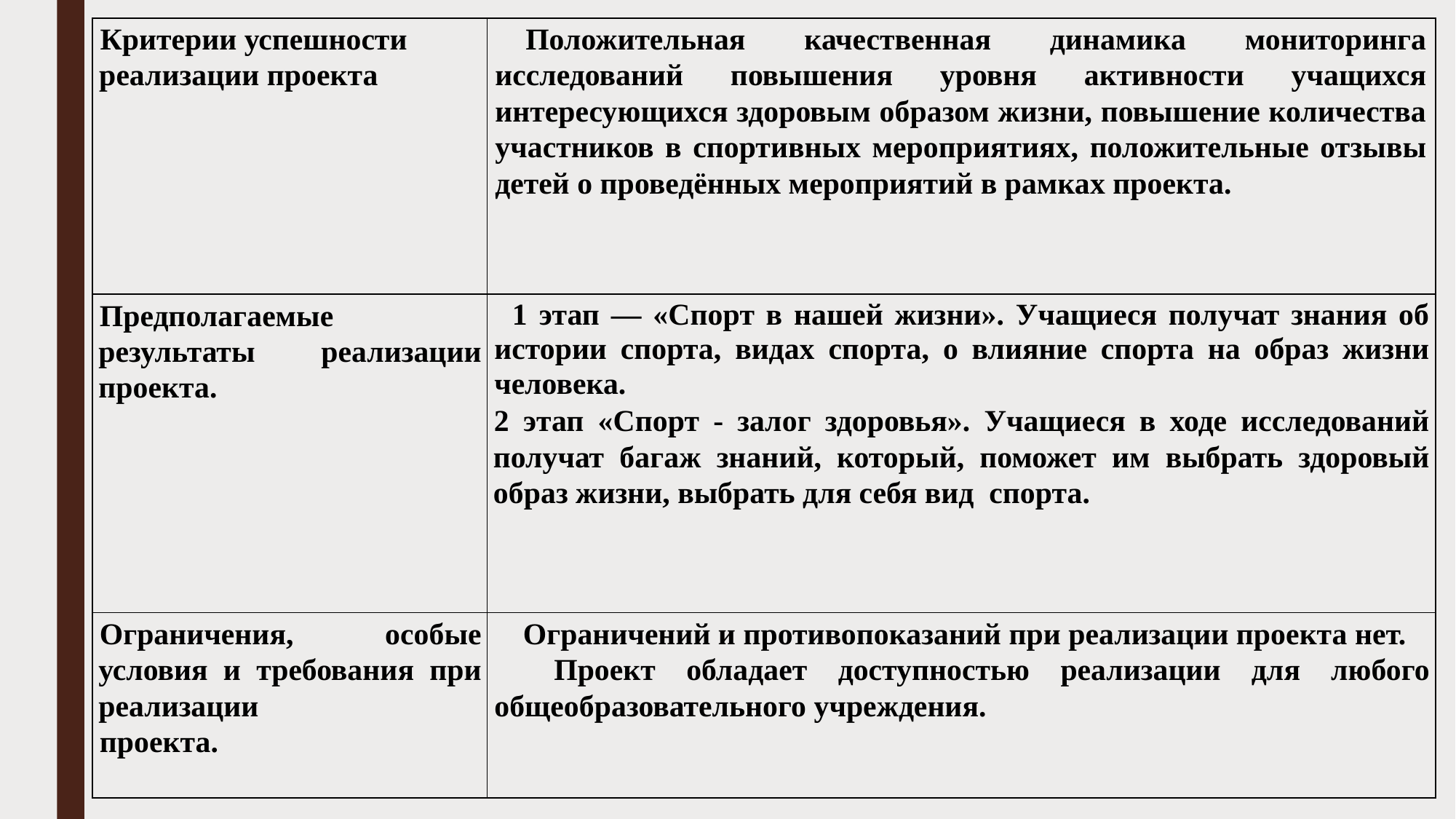

| Критерии успешности реализации проекта | Положительная качественная динамика мониторинга исследований повышения уровня активности учащихся интересующихся здоровым образом жизни, повышение количества участников в спортивных мероприятиях, положительные отзывы детей о проведённых мероприятий в рамках проекта. |
| --- | --- |
| Предполагаемые результаты реализации проекта. | 1 этап — «Спорт в нашей жизни». Учащиеся получат знания об истории спорта, видах спорта, о влияние спорта на образ жизни человека. 2 этап «Спорт - залог здоровья». Учащиеся в ходе исследований получат багаж знаний, который, поможет им выбрать здоровый образ жизни, выбрать для себя вид спорта. |
| Ограничения, особые условия и требования при реализации проекта. | Ограничений и противопоказаний при реализации проекта нет. Проект обладает доступностью реализации для любого общеобразовательного учреждения. |